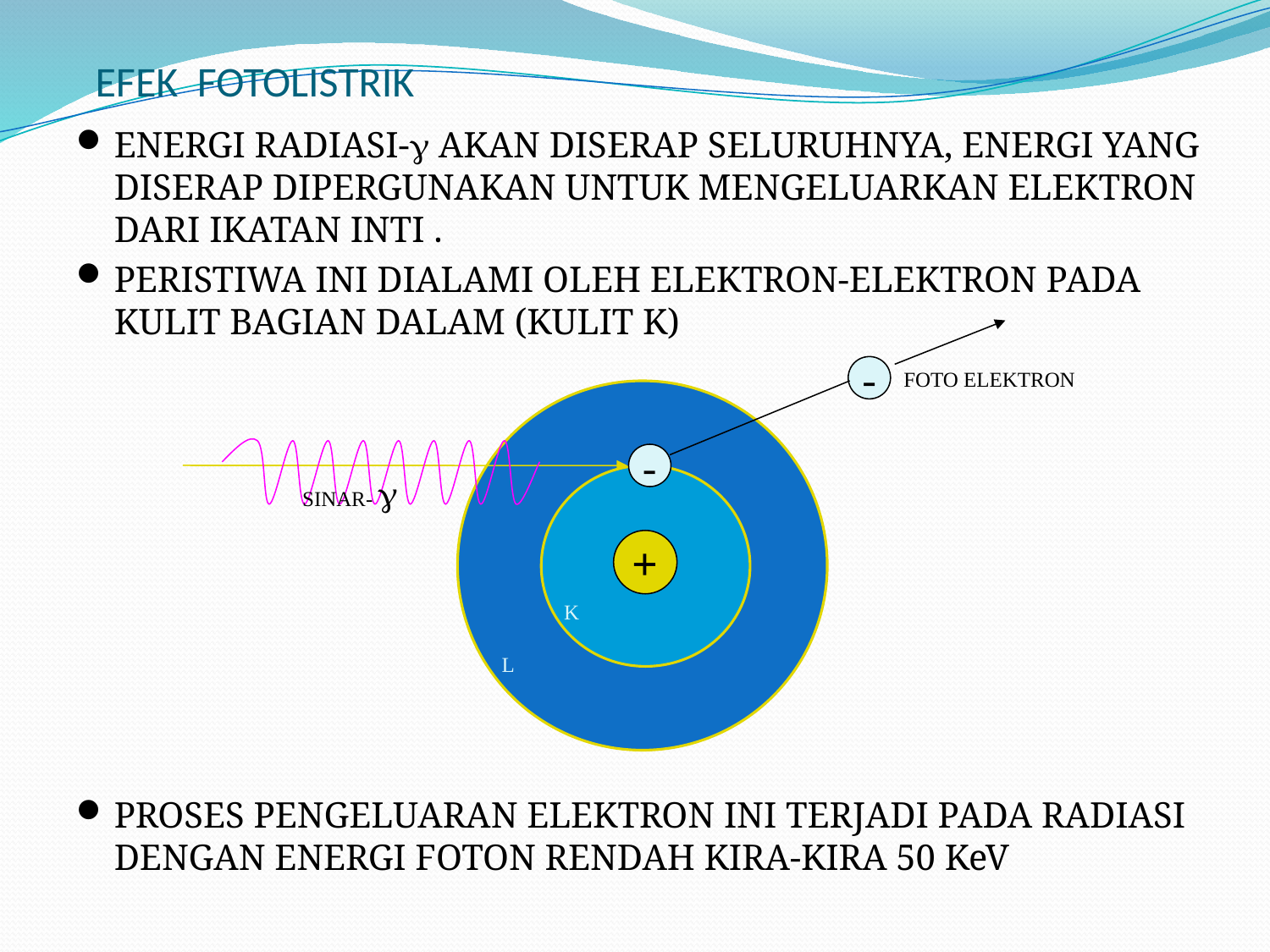

# EFEK  FOTOLISTRIK
ENERGI RADIASI-γ AKAN DISERAP SELURUHNYA, ENERGI YANG DISERAP DIPERGUNAKAN UNTUK MENGELUARKAN ELEKTRON DARI IKATAN INTI .
PERISTIWA INI DIALAMI OLEH ELEKTRON-ELEKTRON PADA KULIT BAGIAN DALAM (KULIT K)

PROSES PENGELUARAN ELEKTRON INI TERJADI PADA RADIASI DENGAN ENERGI FOTON RENDAH KIRA-KIRA 50 KeV

-
FOTO ELEKTRON

-

SINAR- γ

+
K
L